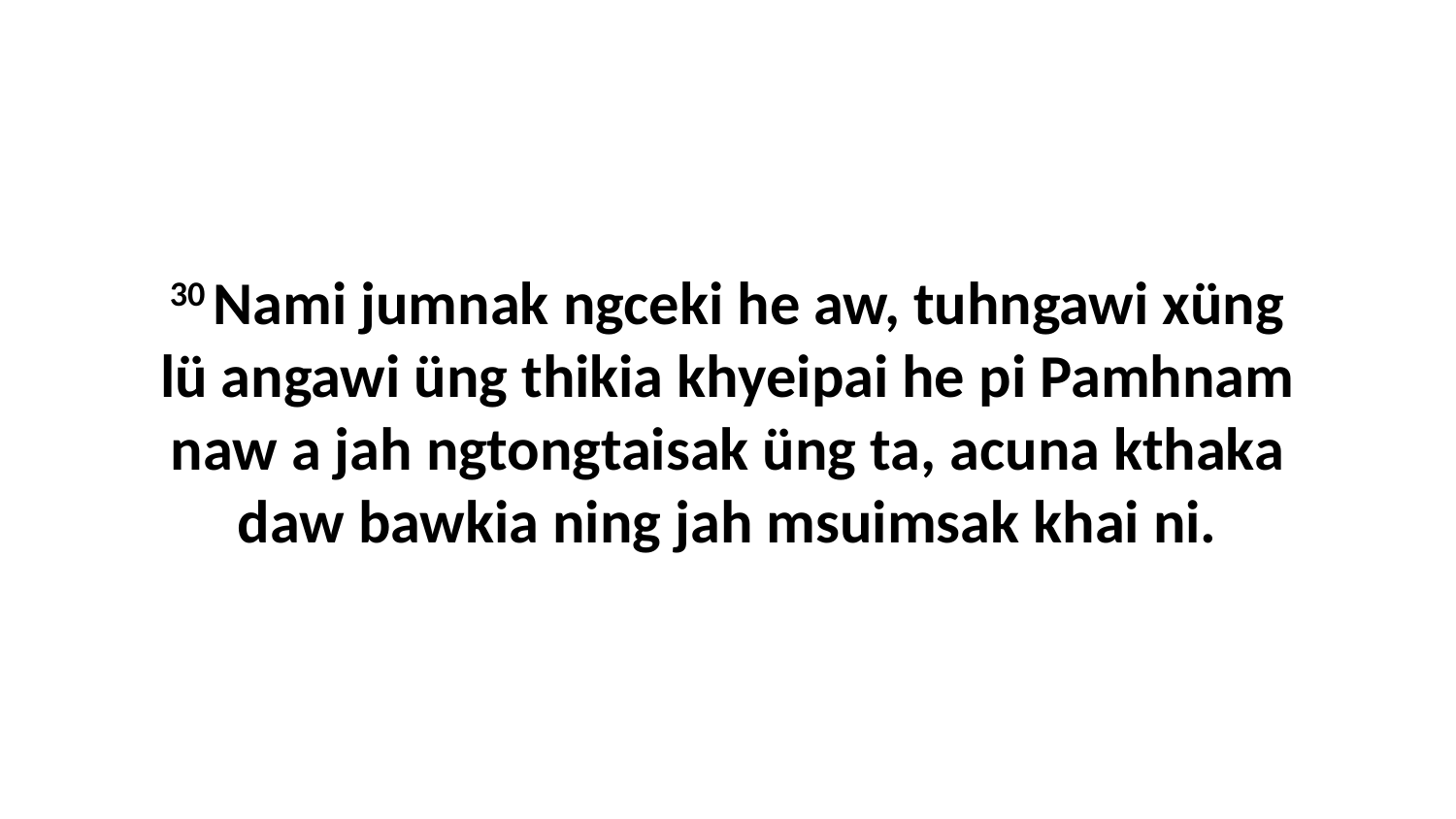

30 Nami jumnak ngceki he aw, tuhngawi xüng lü angawi üng thikia khyeipai he pi Pamhnam naw a jah ngtongtaisak üng ta, acuna kthaka daw bawkia ning jah msuimsak khai ni.